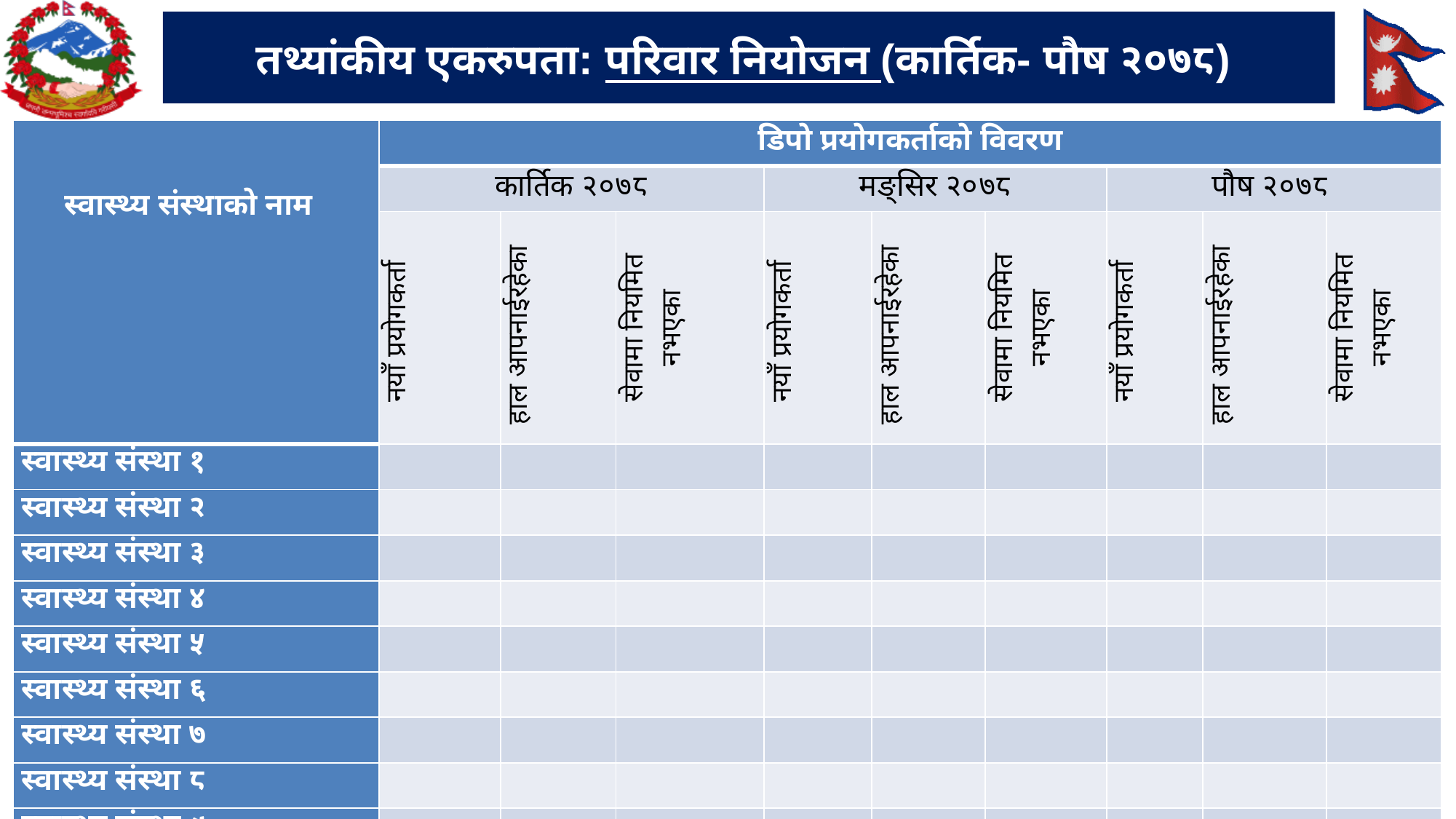

# तथ्यांकीय एकरुपता: परिवार नियोजन (कार्तिक- पौष २०७८)
| स्वास्थ्य संस्थाको नाम | डिपो प्रयोगकर्ताको विवरण |  |  |  |  |  |  |  |  |
| --- | --- | --- | --- | --- | --- | --- | --- | --- | --- |
| स्वास्थ्य संस्थाको नाम | कार्तिक २०७८ |  |  | मङ्सिर २०७८ |  |  | पौष २०७८ |  |  |
| स्वास्थ्य संस्थाको नाम | नयाँ प्रयोगकर्ता | हाल आपनाईरहेका | सेवामा नियमित नभएका | नयाँ प्रयोगकर्ता | हाल आपनाईरहेका | सेवामा नियमित नभएका | नयाँ प्रयोगकर्ता | हाल आपनाईरहेका | सेवामा नियमित नभएका |
| स्वास्थ्य संस्था १ |  |  |  |  |  |  |  |  |  |
| स्वास्थ्य संस्था २ |  |  |  |  |  |  |  |  |  |
| स्वास्थ्य संस्था ३ |  |  |  |  |  |  |  |  |  |
| स्वास्थ्य संस्था ४ |  |  |  |  |  |  |  |  |  |
| स्वास्थ्य संस्था ५ |  |  |  |  |  |  |  |  |  |
| स्वास्थ्य संस्था ६ |  |  |  |  |  |  |  |  |  |
| स्वास्थ्य संस्था ७ |  |  |  |  |  |  |  |  |  |
| स्वास्थ्य संस्था ८ |  |  |  |  |  |  |  |  |  |
| स्वास्थ्य संस्था ९ |  |  |  |  |  |  |  |  |  |
| स्वास्थ्य संस्था १० |  |  |  |  |  |  |  |  |  |
14